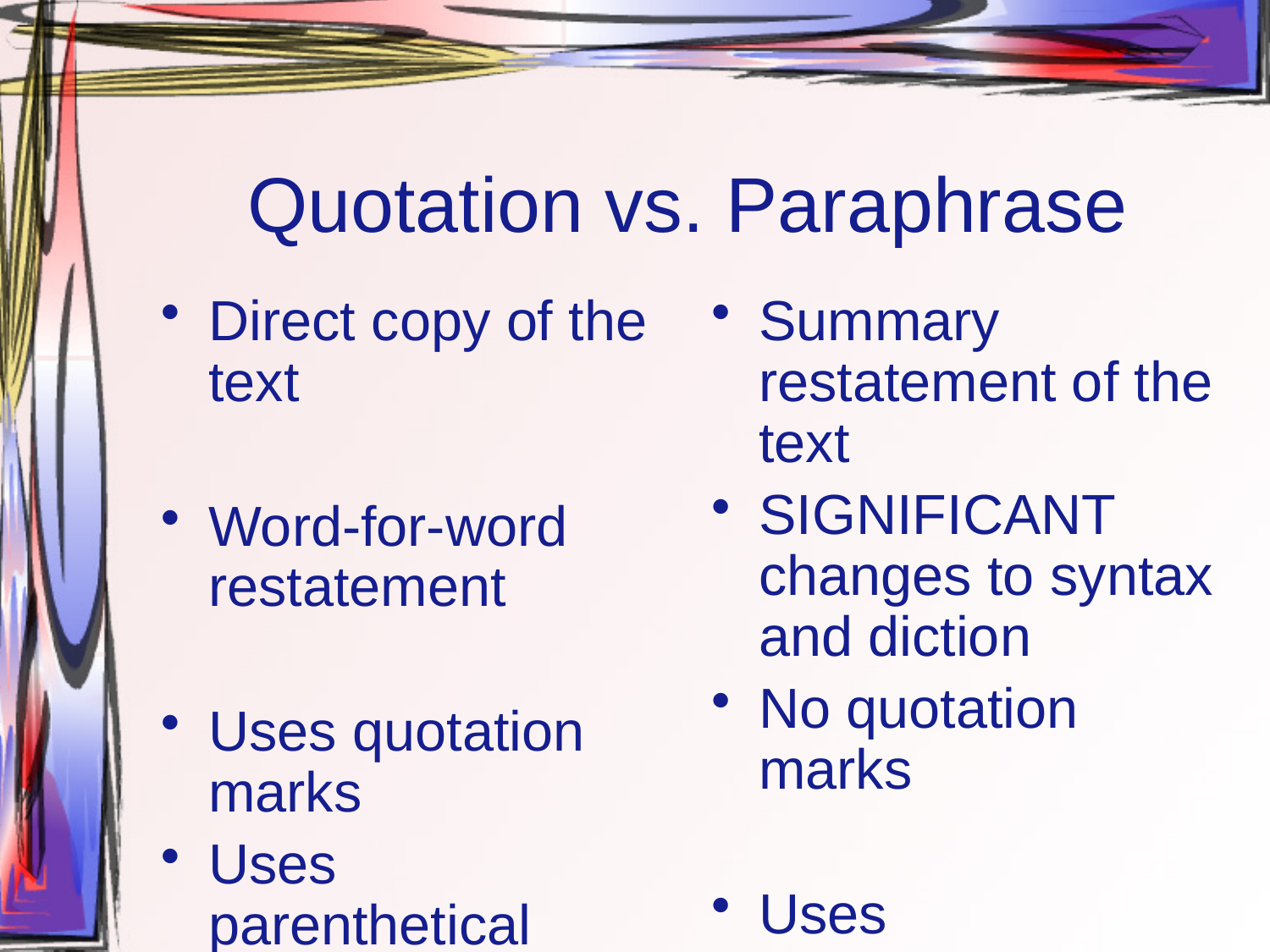

# Quotation vs. Paraphrase
Direct copy of the text

Word-for-word restatement

Uses quotation marks
Uses parenthetical citation

Summary restatement of the text
SIGNIFICANT changes to syntax and diction
No quotation marks

Uses parenthetical citation